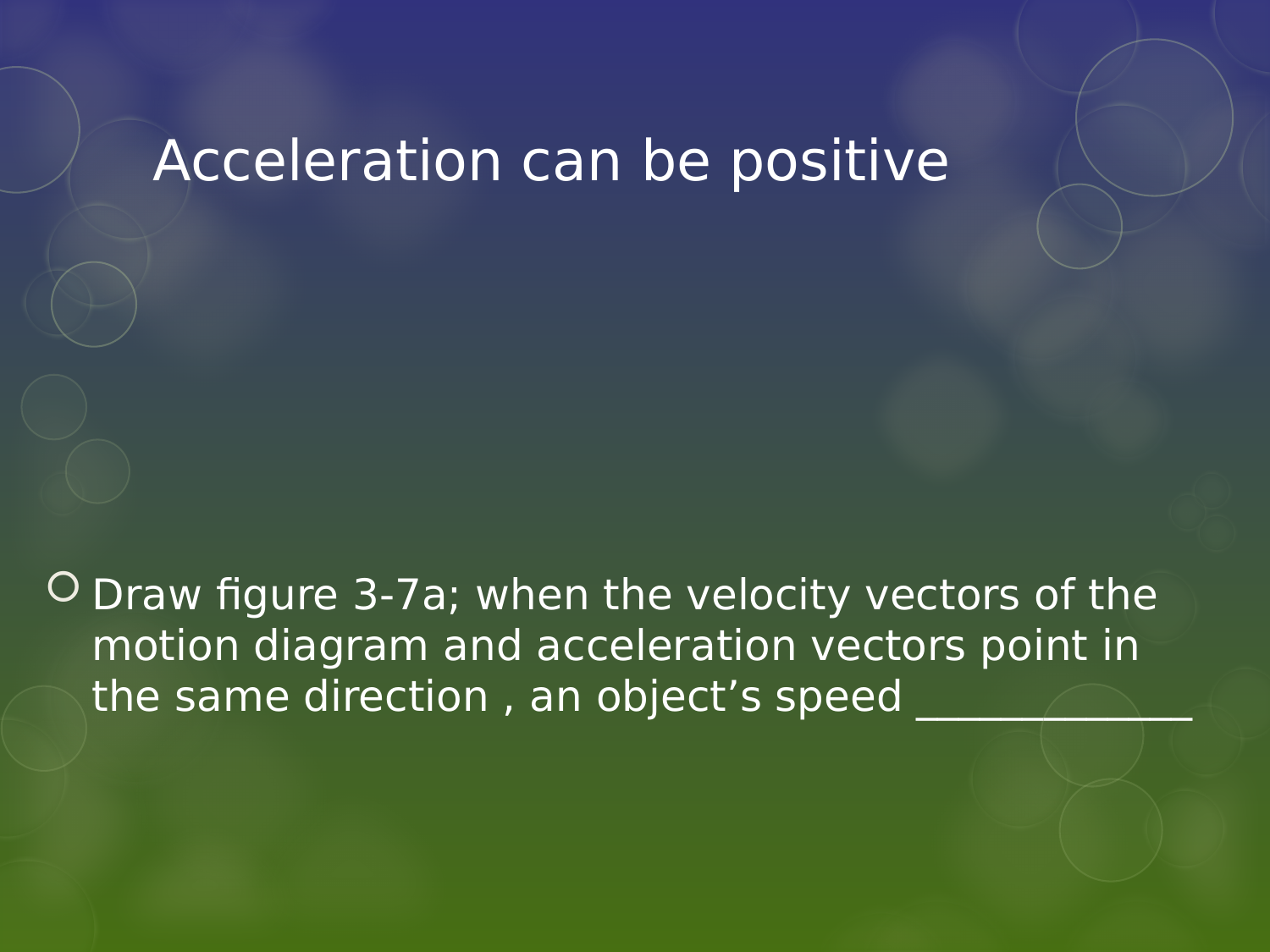

# Acceleration can be positive

Draw figure 3-7a; when the velocity vectors of the motion diagram and acceleration vectors point in the same direction , an object’s speed _____________